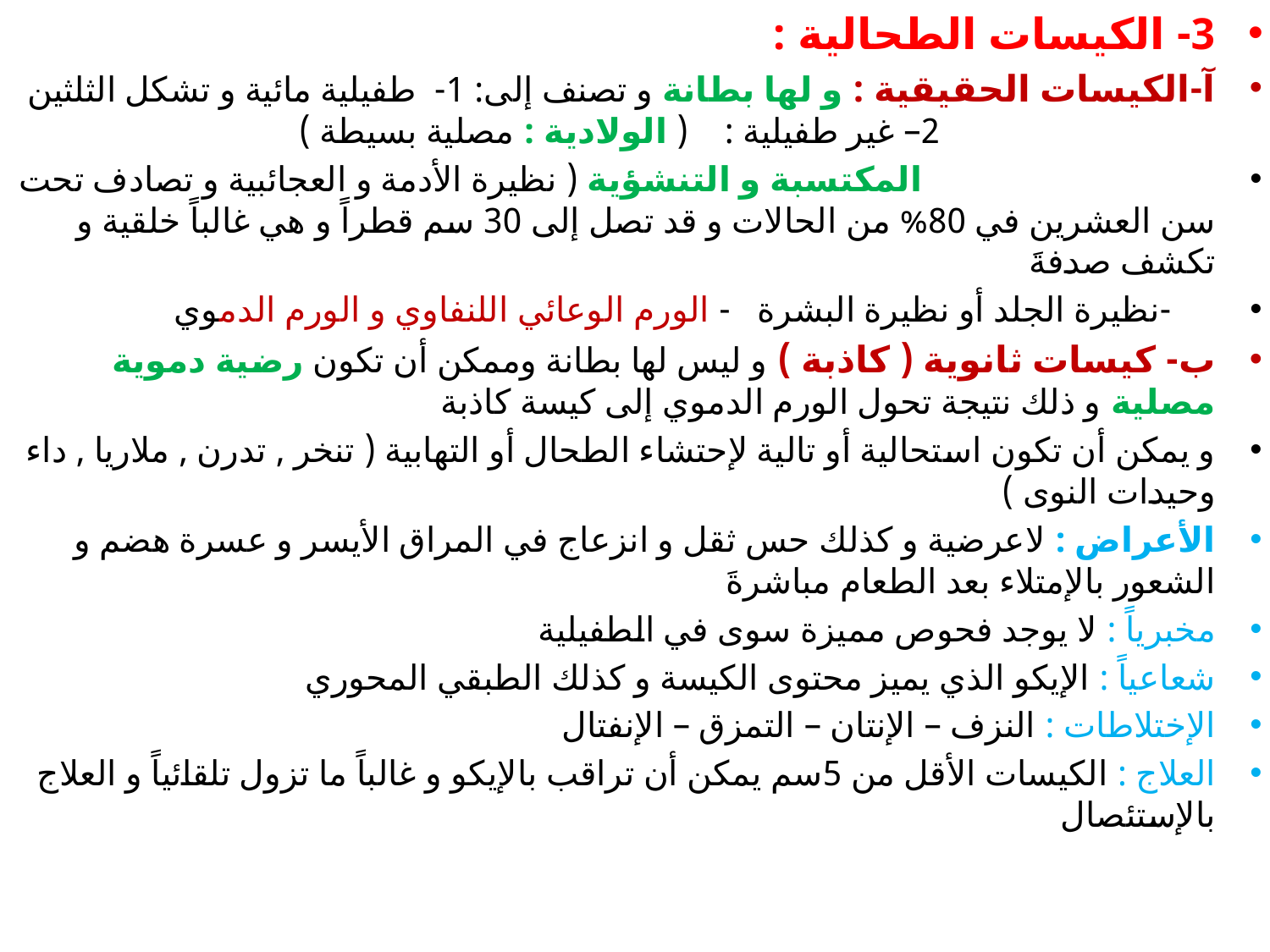

3- الكيسات الطحالية :
آ-الكيسات الحقيقية : و لها بطانة و تصنف إلى: 1-  طفيلية مائية و تشكل الثلثين                                 2– غير طفيلية :    ( الولادية : مصلية بسيطة )
                                 المكتسبة و التنشؤية ( نظيرة الأدمة و العجائبية و تصادف تحت سن العشرين في 80% من الحالات و قد تصل إلى 30 سم قطراً و هي غالباً خلقية و تكشف صدفةَ
     -نظيرة الجلد أو نظيرة البشرة   - الورم الوعائي اللنفاوي و الورم الدموي
ب- كيسات ثانوية ( كاذبة ) و ليس لها بطانة وممكن أن تكون رضية دموية مصلية و ذلك نتيجة تحول الورم الدموي إلى كيسة كاذبة
و يمكن أن تكون استحالية أو تالية لإحتشاء الطحال أو التهابية ( تنخر , تدرن , ملاريا , داء وحيدات النوى )
الأعراض : لاعرضية و كذلك حس ثقل و انزعاج في المراق الأيسر و عسرة هضم و الشعور بالإمتلاء بعد الطعام مباشرةَ
مخبرياً : لا يوجد فحوص مميزة سوى في الطفيلية
شعاعياً : الإيكو الذي يميز محتوى الكيسة و كذلك الطبقي المحوري
الإختلاطات : النزف – الإنتان – التمزق – الإنفتال
العلاج : الكيسات الأقل من 5سم يمكن أن تراقب بالإيكو و غالباً ما تزول تلقائياً و العلاج بالإستئصال